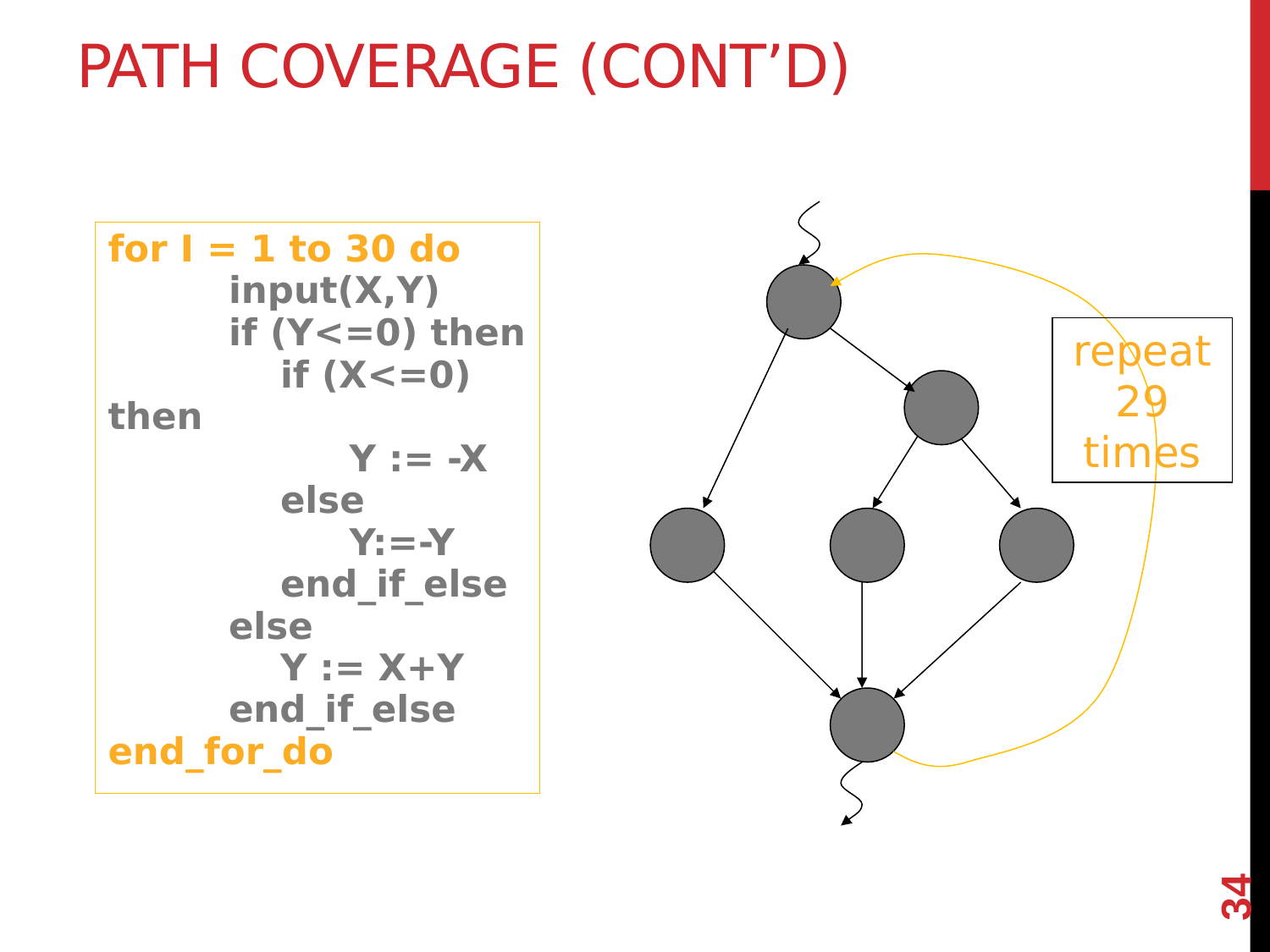

# Path Coverage (cont’d)

repeat 29 times

for I = 1 to 30 do
	input(X,Y)
	if (Y<=0) then
	    if (X<=0) then
		Y := -X
	    else
		Y:=-Y
	    end_if_else
	else
	    Y := X+Y
	end_if_else
end_for_do
34